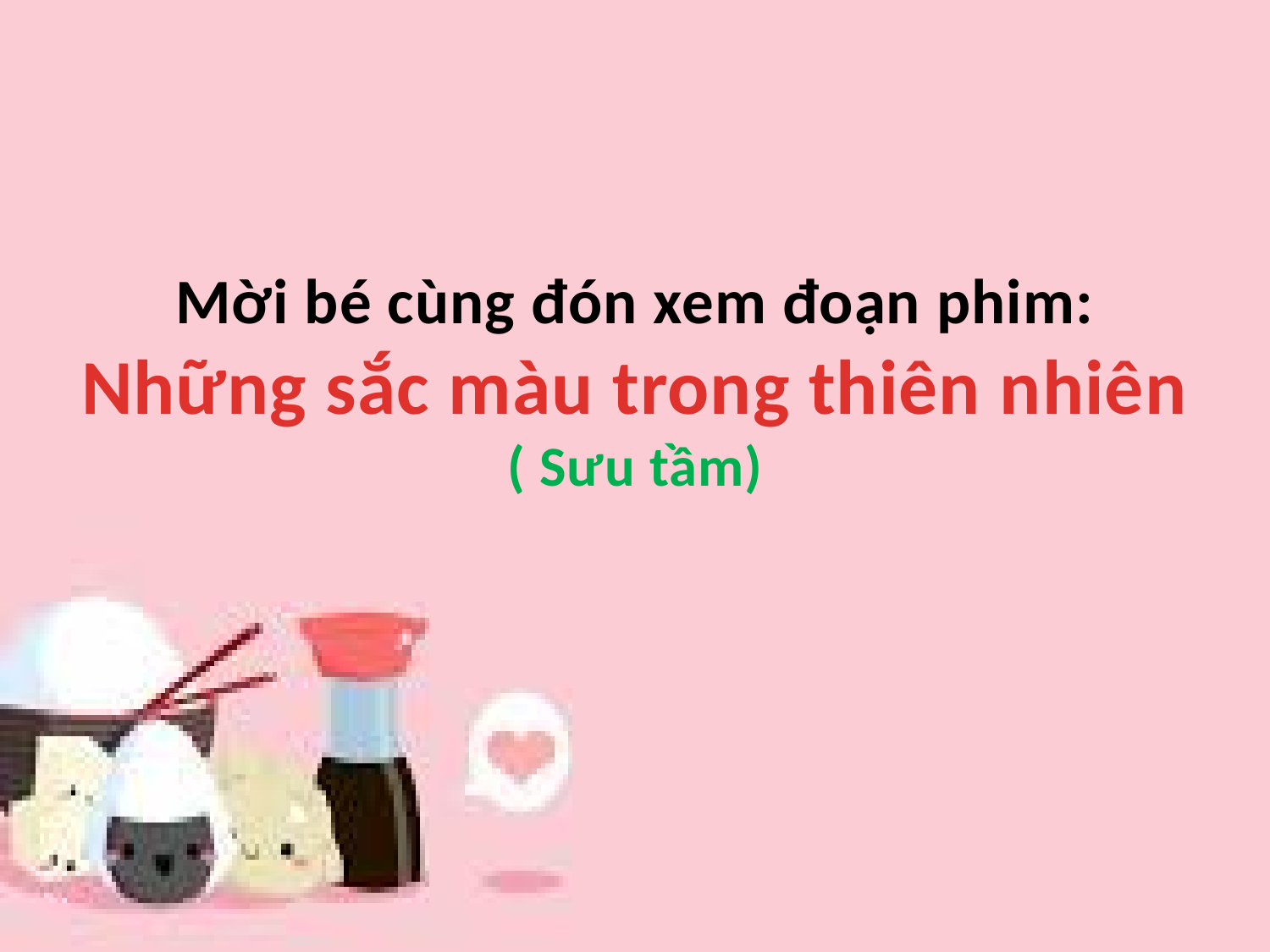

Mời bé cùng đón xem đoạn phim:
Những sắc màu trong thiên nhiên
( Sưu tầm)